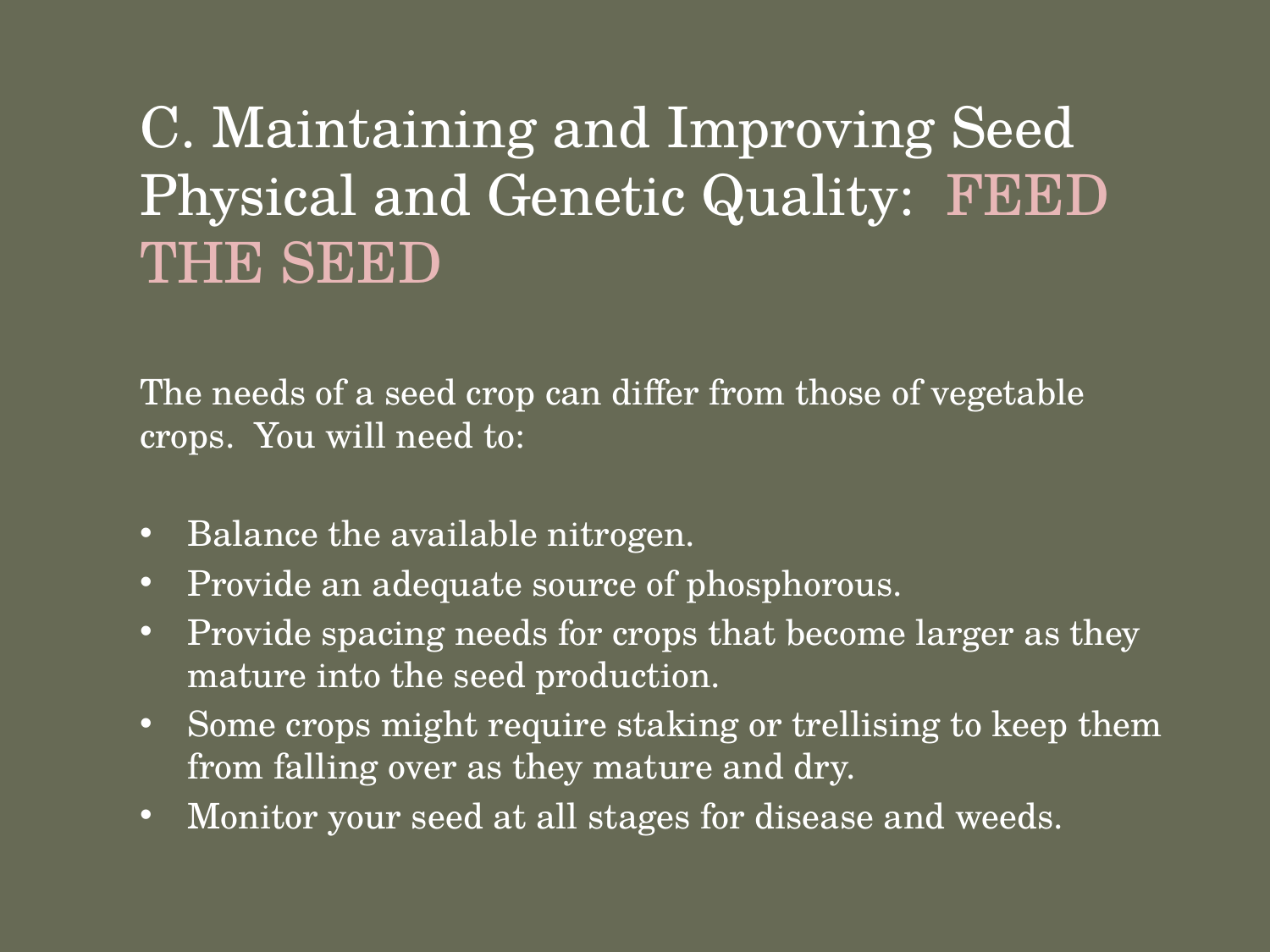

C. Maintaining and Improving Seed Physical and Genetic Quality:  FEED THE SEED

The needs of a seed crop can differ from those of vegetable crops.  You will need to:

Balance the available nitrogen.
Provide an adequate source of phosphorous.
Provide spacing needs for crops that become larger as they mature into the seed production.
Some crops might require staking or trellising to keep them from falling over as they mature and dry.
Monitor your seed at all stages for disease and weeds.